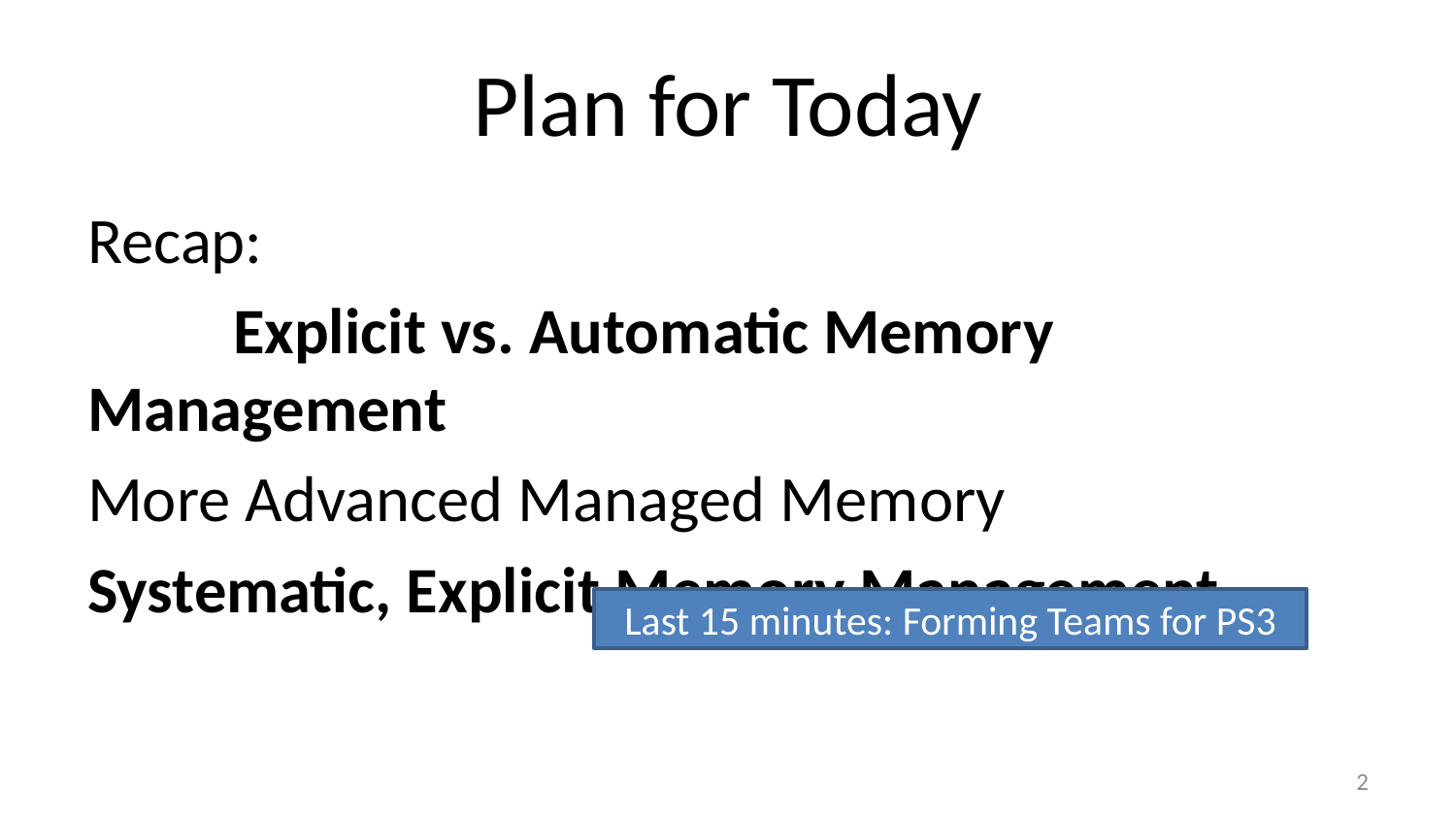

# Plan for Today
Recap:
	Explicit vs. Automatic Memory Management
More Advanced Managed Memory
Systematic, Explicit Memory Management
Last 15 minutes: Forming Teams for PS3
2